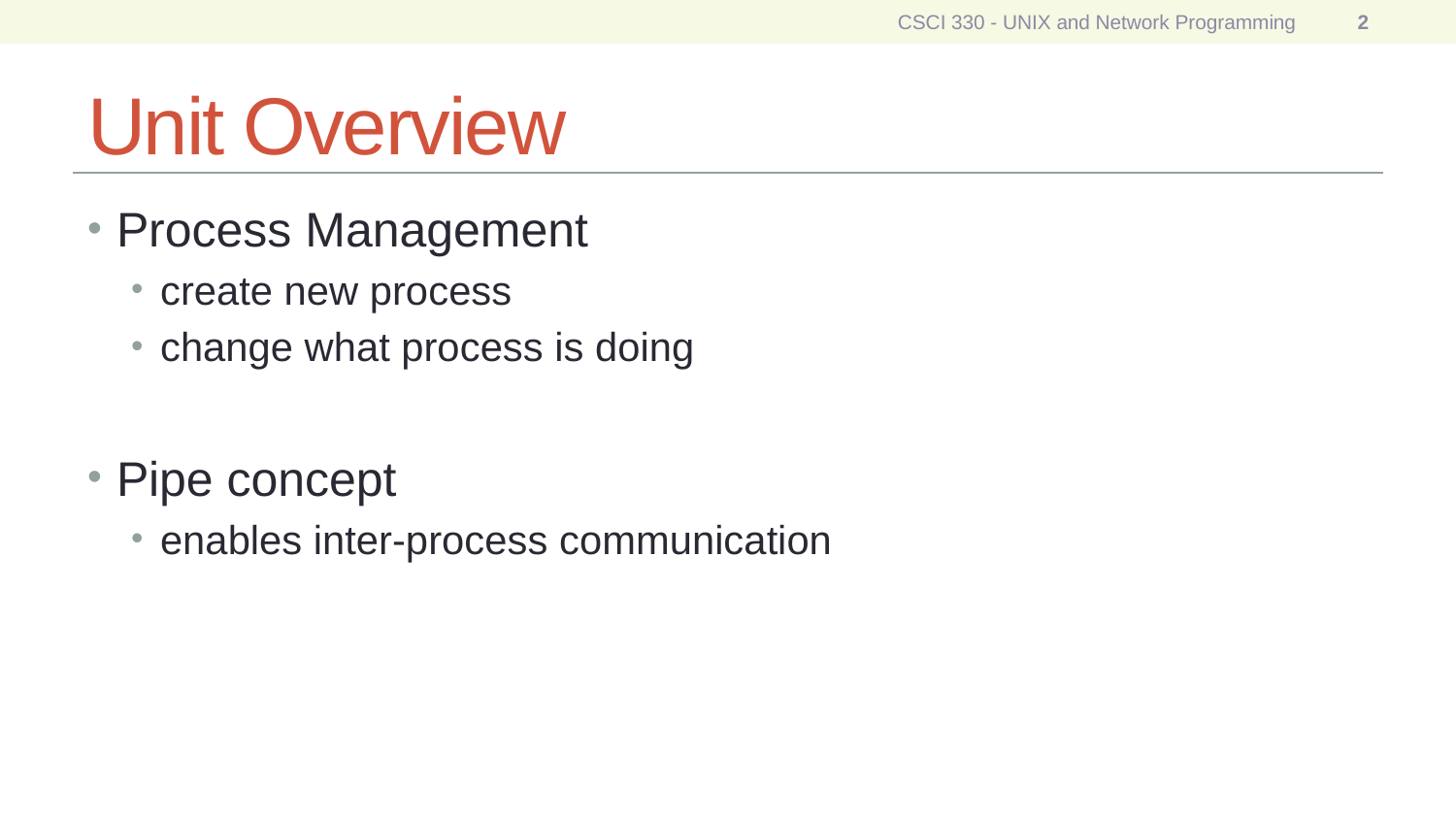

CSCI 330 - UNIX and Network Programming
2
# Unit Overview
Process Management
create new process
change what process is doing

Pipe concept
enables inter-process communication